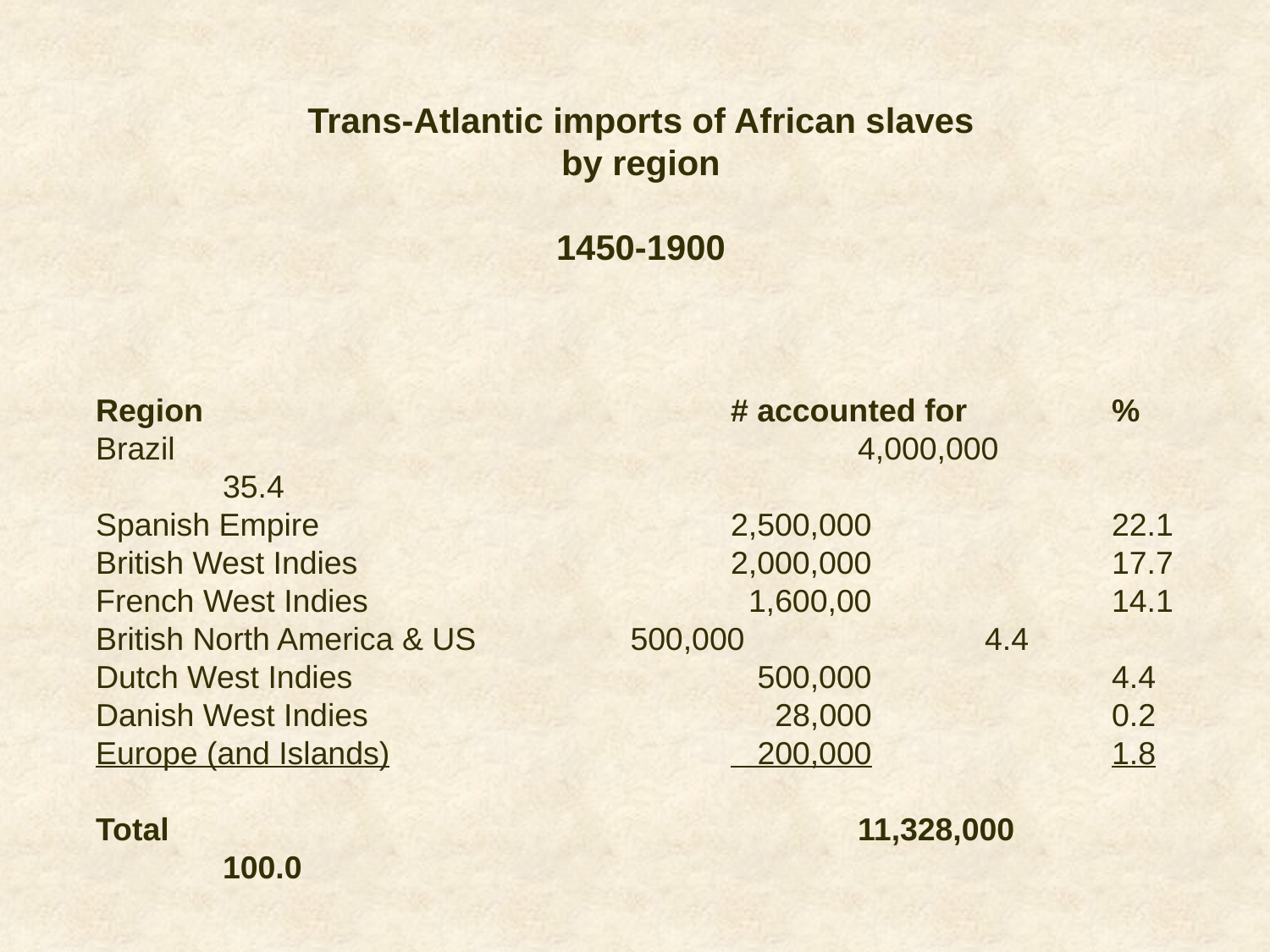

Trans-Atlantic imports of African slaves
by region

1450-1900

Region					# accounted for 		%
Brazil						4,000,000		35.4
Spanish Empire				2,500,000		22.1
British West Indies			2,000,000		17.7
French West Indies			  1,600,00		14.1
British North America & US 	   500,000		4.4
Dutch West Indies			   500,000		4.4
Danish West Indies			     28,000		0.2
Europe (and Islands)			   200,000		1.8
Total						11,328,000		100.0